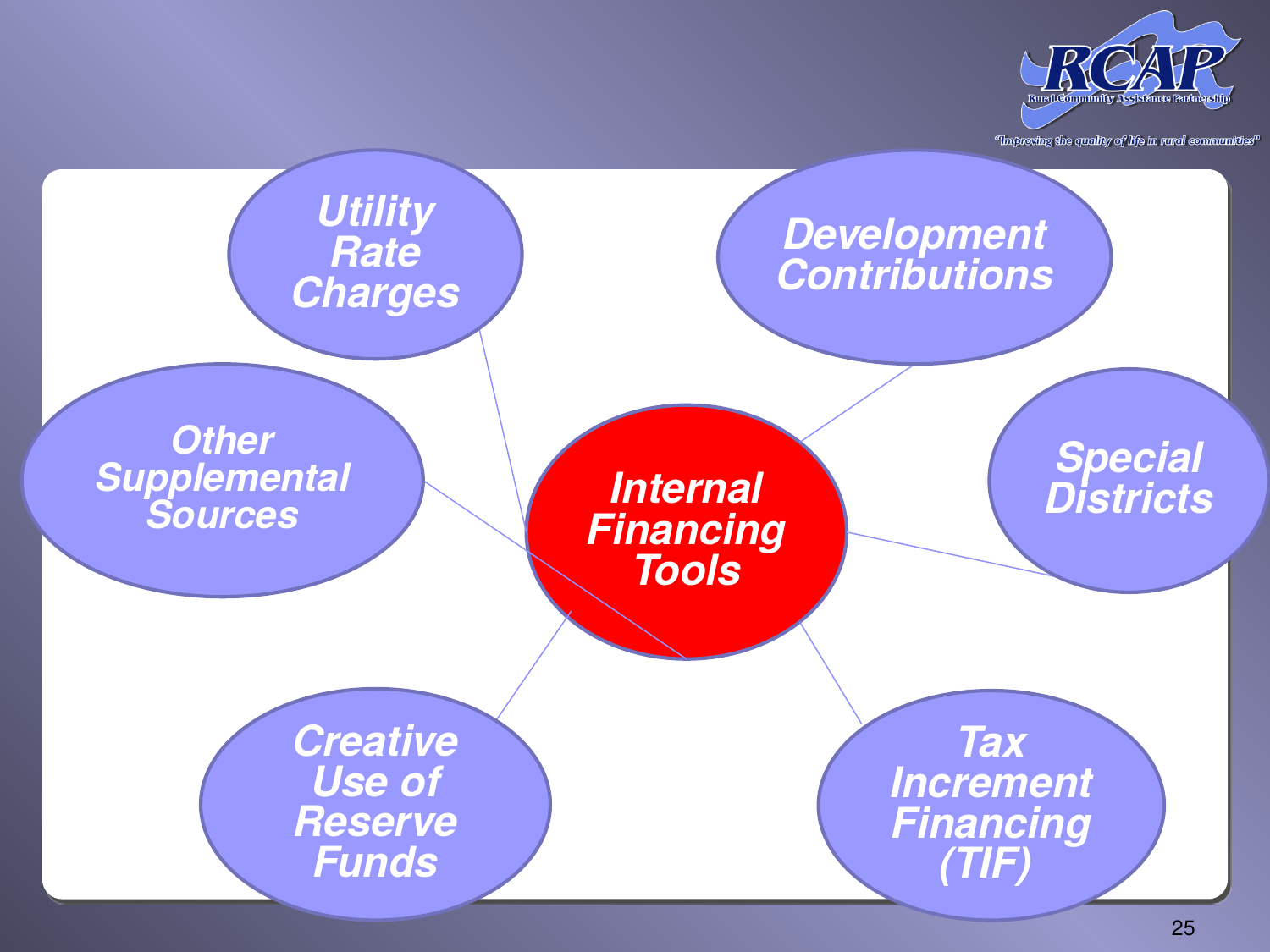

Utility Rate Charges
Development Contributions
Other Supplemental Sources
Special Districts
Internal Financing Tools
Creative Use of Reserve Funds
Tax Increment Financing (TIF)
25